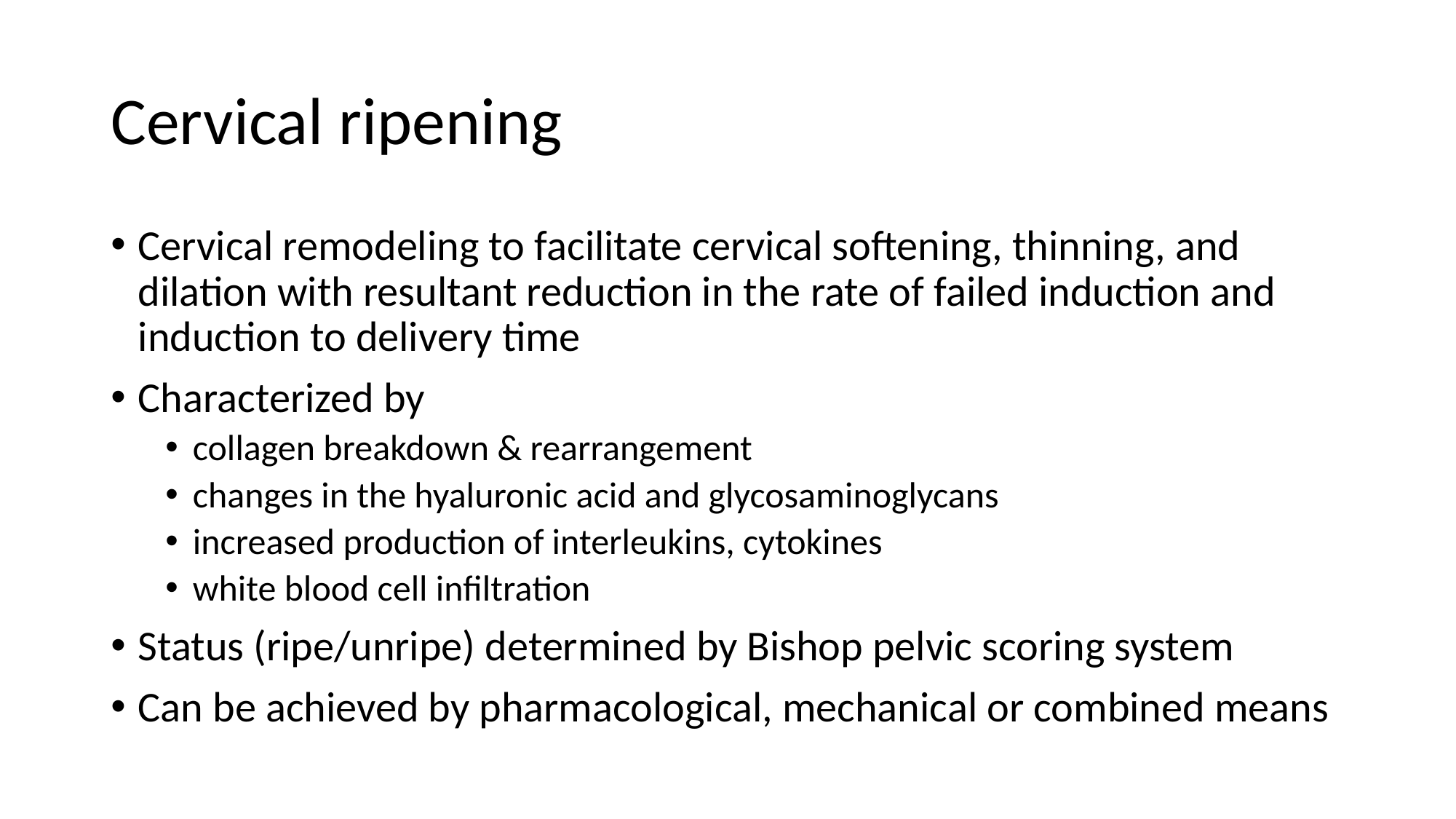

# Cervical ripening
Cervical remodeling to facilitate cervical softening, thinning, and dilation with resultant reduction in the rate of failed induction and induction to delivery time
Characterized by
collagen breakdown & rearrangement
changes in the hyaluronic acid and glycosaminoglycans
increased production of interleukins, cytokines
white blood cell infiltration
Status (ripe/unripe) determined by Bishop pelvic scoring system
Can be achieved by pharmacological, mechanical or combined means